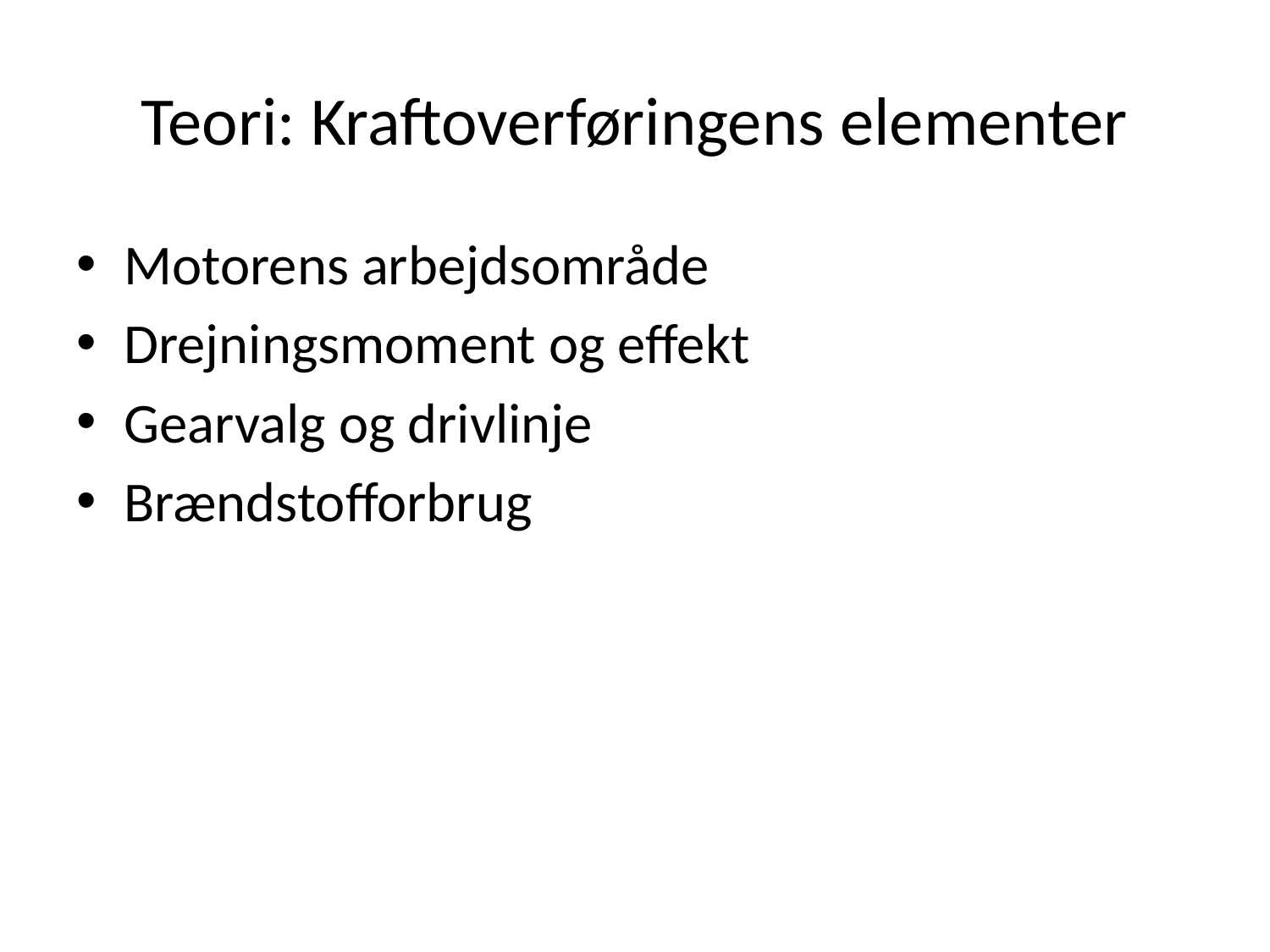

# Teori: Kraftoverføringens elementer
Motorens arbejdsområde
Drejningsmoment og effekt
Gearvalg og drivlinje
Brændstofforbrug